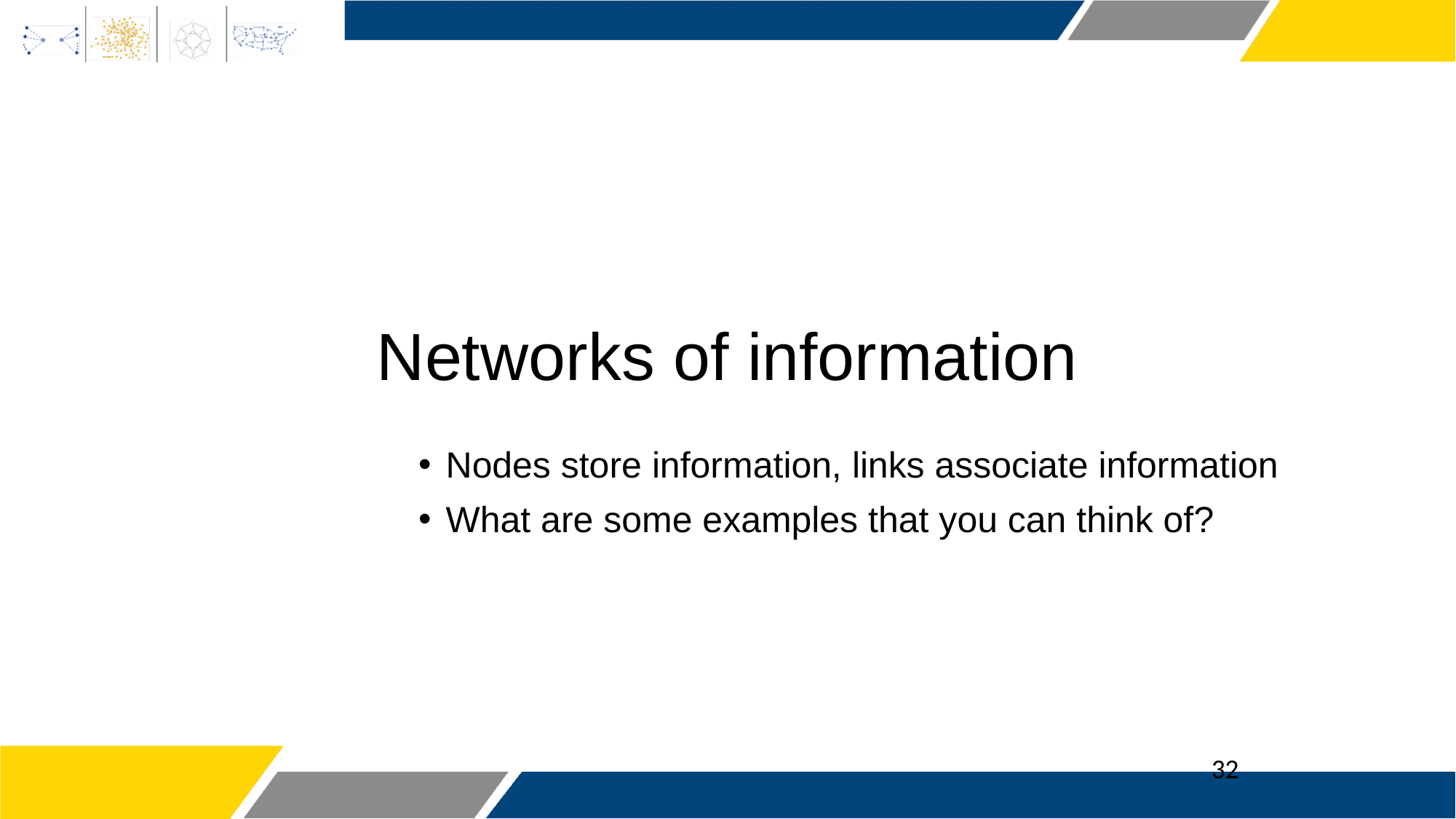

# Networks of information
Nodes store information, links associate information
What are some examples that you can think of?

32